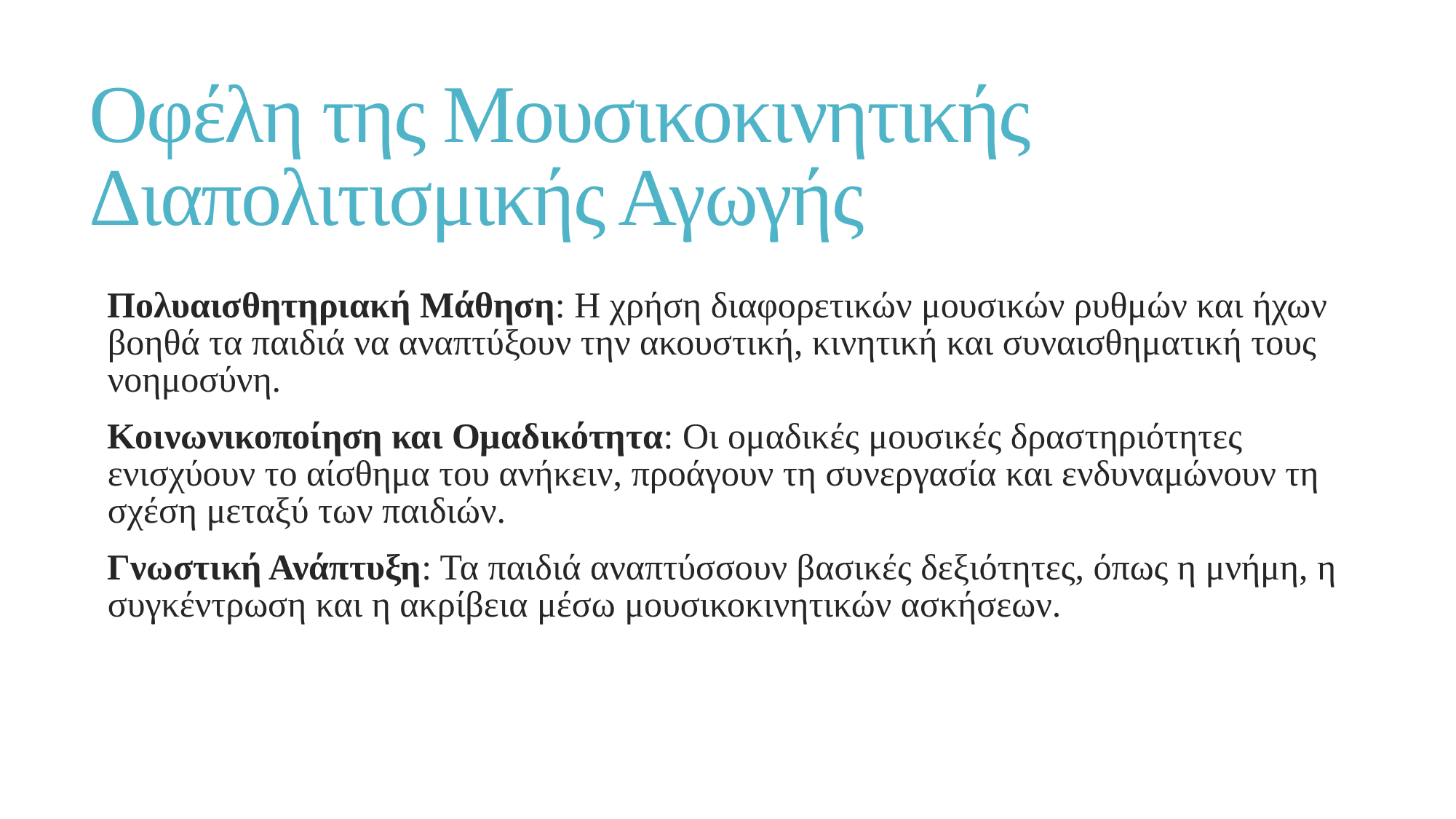

# Οφέλη της Μουσικοκινητικής Διαπολιτισμικής Αγωγής
Πολυαισθητηριακή Μάθηση: Η χρήση διαφορετικών μουσικών ρυθμών και ήχων βοηθά τα παιδιά να αναπτύξουν την ακουστική, κινητική και συναισθηματική τους νοημοσύνη.
Κοινωνικοποίηση και Ομαδικότητα: Οι ομαδικές μουσικές δραστηριότητες ενισχύουν το αίσθημα του ανήκειν, προάγουν τη συνεργασία και ενδυναμώνουν τη σχέση μεταξύ των παιδιών.
Γνωστική Ανάπτυξη: Τα παιδιά αναπτύσσουν βασικές δεξιότητες, όπως η μνήμη, η συγκέντρωση και η ακρίβεια μέσω μουσικοκινητικών ασκήσεων.